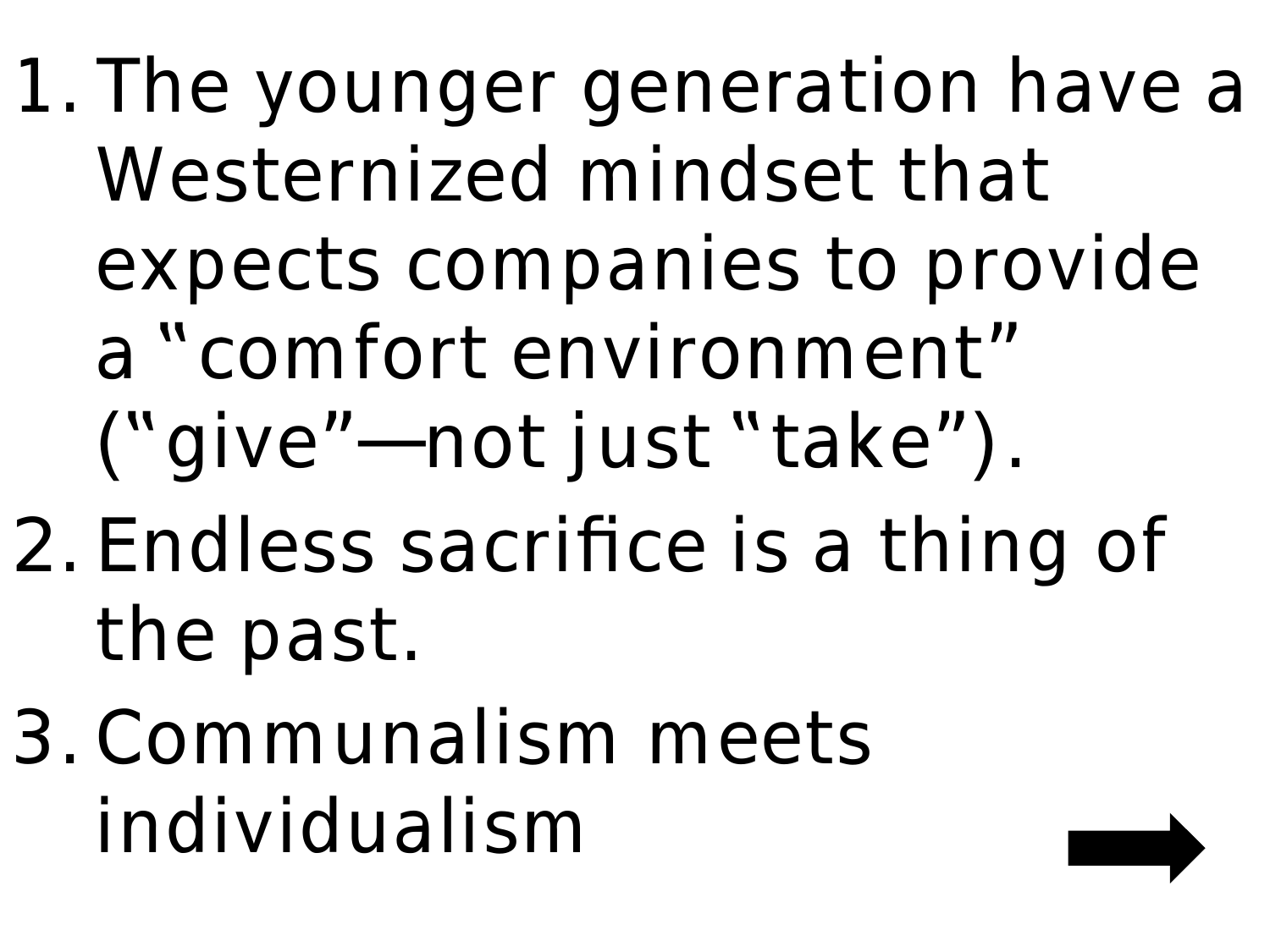

The younger generation have a Westernized mindset that expects companies to provide a “comfort environment” (“give”—not just “take”).
Endless sacrifice is a thing of the past.
Communalism meets individualism